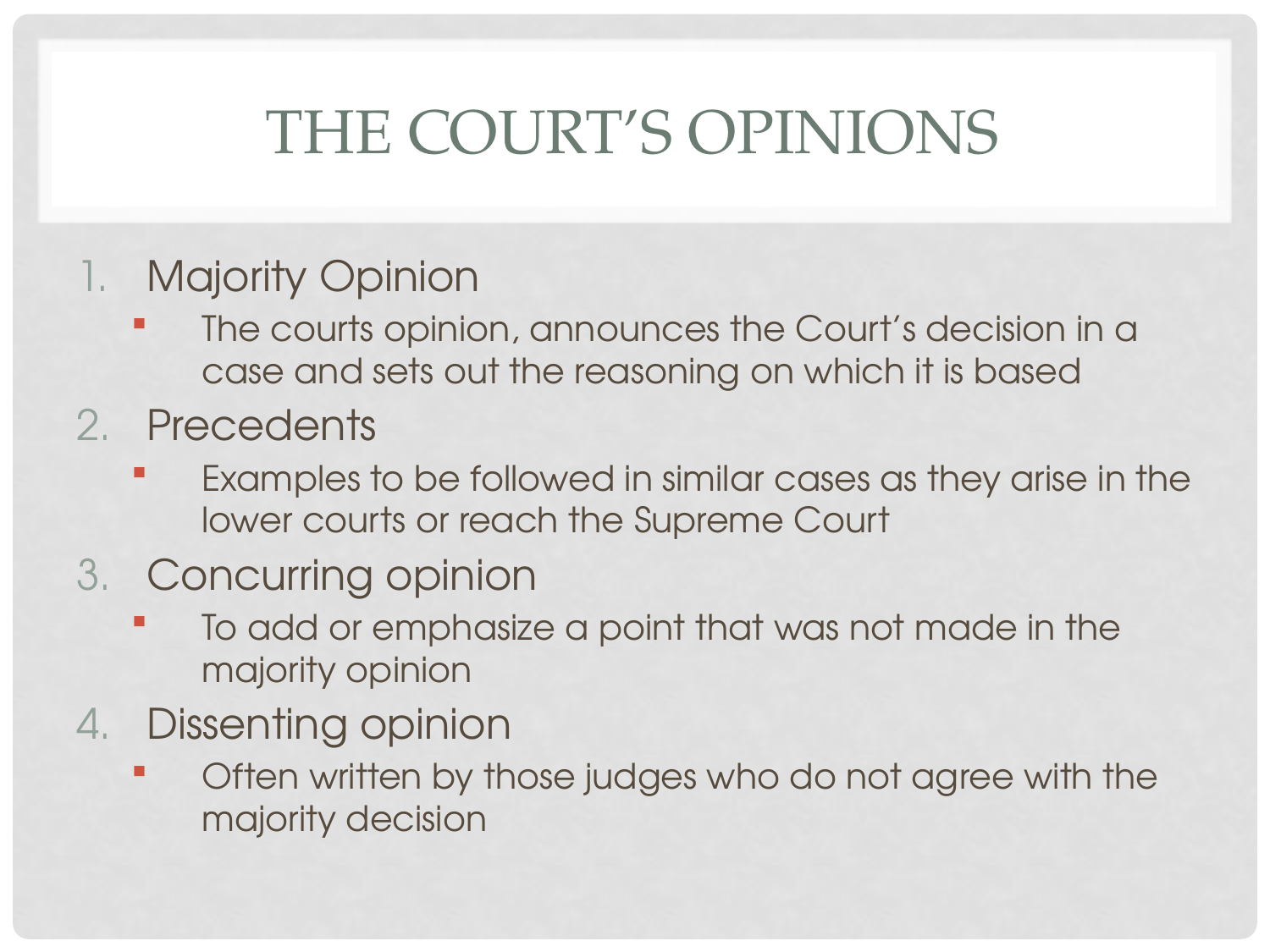

# The court’s Opinions
Majority Opinion
The courts opinion, announces the Court’s decision in a case and sets out the reasoning on which it is based
Precedents
Examples to be followed in similar cases as they arise in the lower courts or reach the Supreme Court
Concurring opinion
To add or emphasize a point that was not made in the majority opinion
Dissenting opinion
Often written by those judges who do not agree with the majority decision